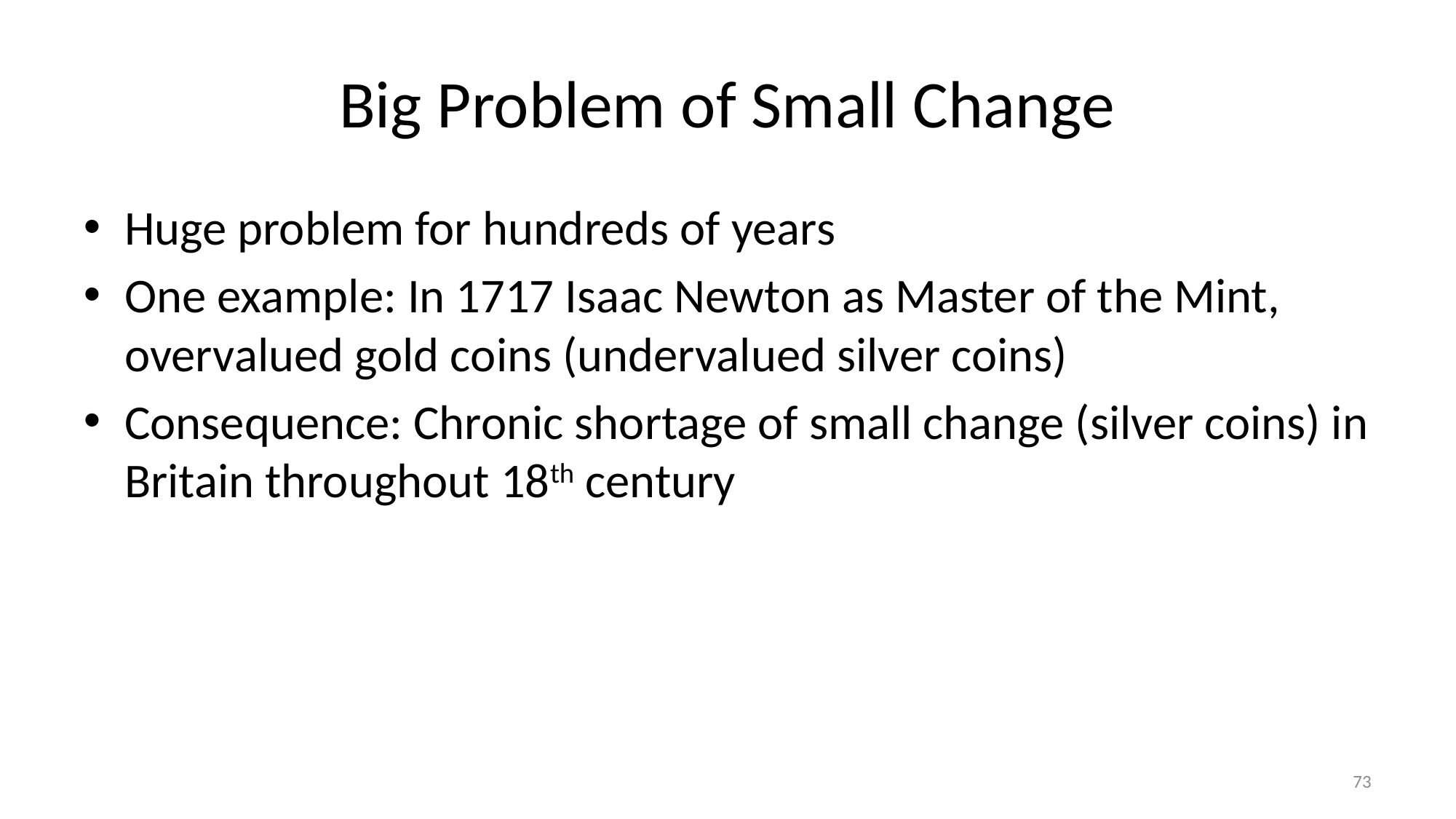

# Big Problem of Small Change
Huge problem for hundreds of years
One example: In 1717 Isaac Newton as Master of the Mint, overvalued gold coins (undervalued silver coins)
Consequence: Chronic shortage of small change (silver coins) in Britain throughout 18th century
73